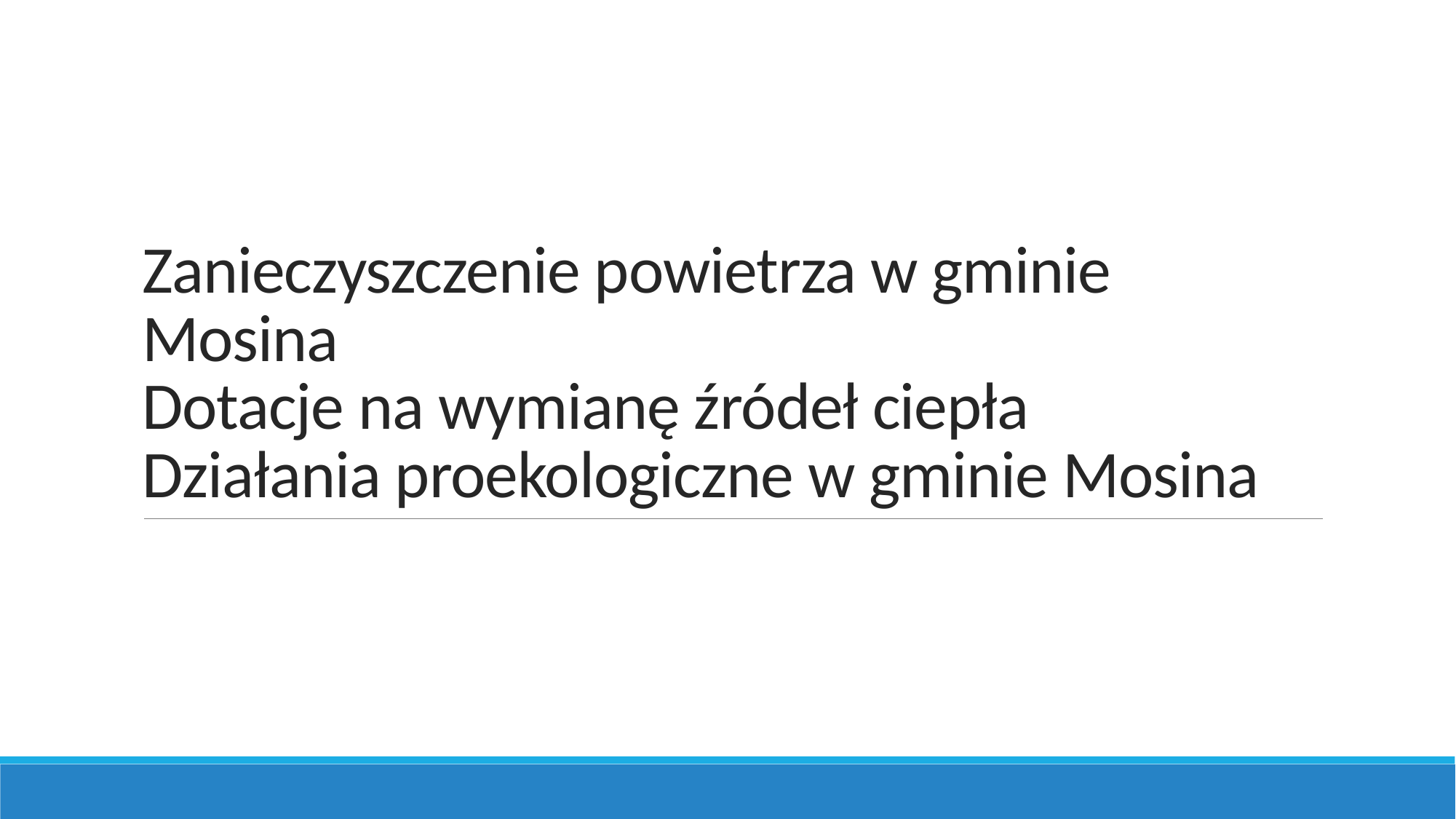

# Zanieczyszczenie powietrza w gminie Mosina Dotacje na wymianę źródeł ciepła Działania proekologiczne w gminie Mosina